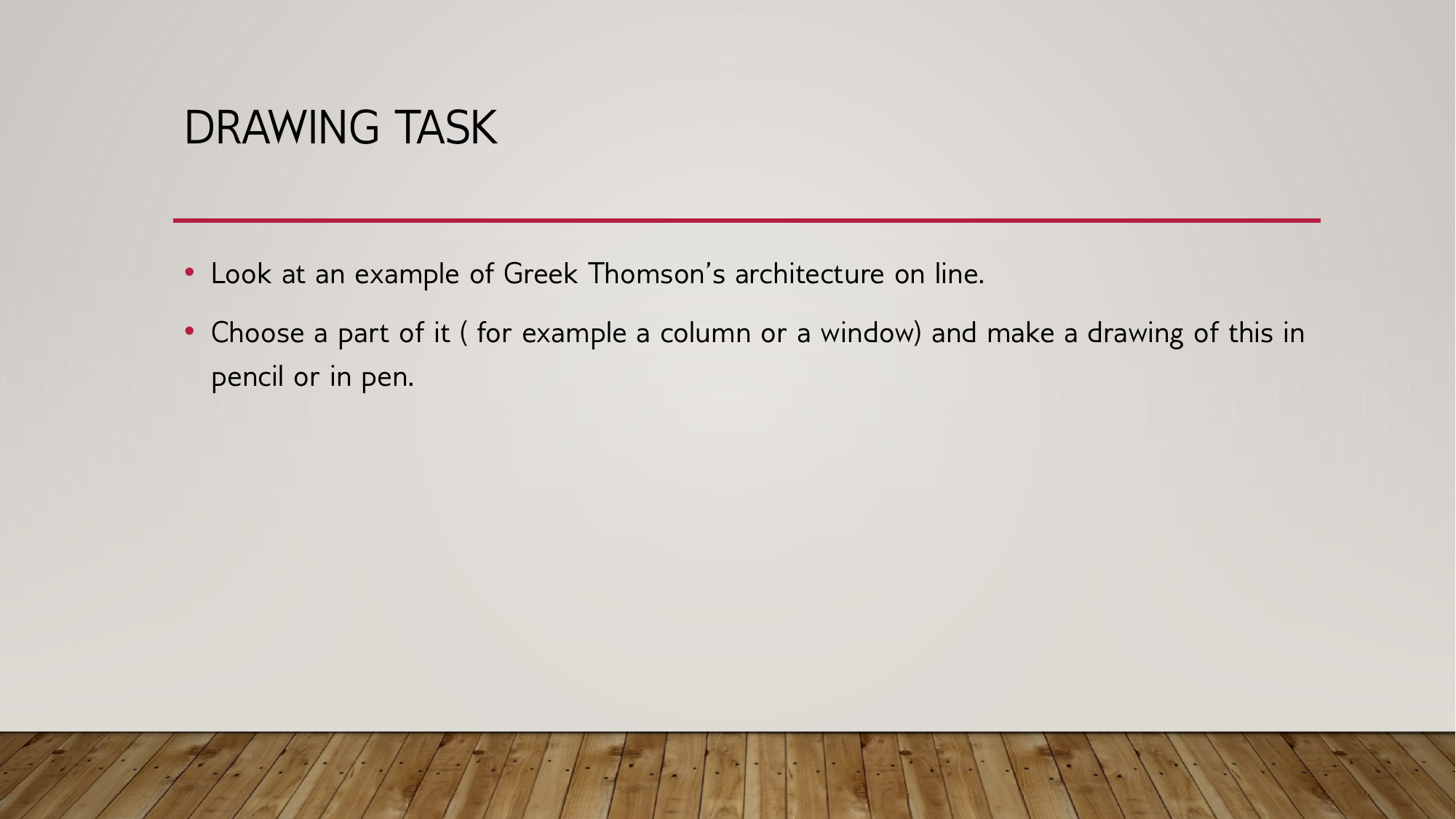

# Drawing task
Look at an example of Greek Thomson’s architecture on line.
Choose a part of it ( for example a column or a window) and make a drawing of this in pencil or in pen.